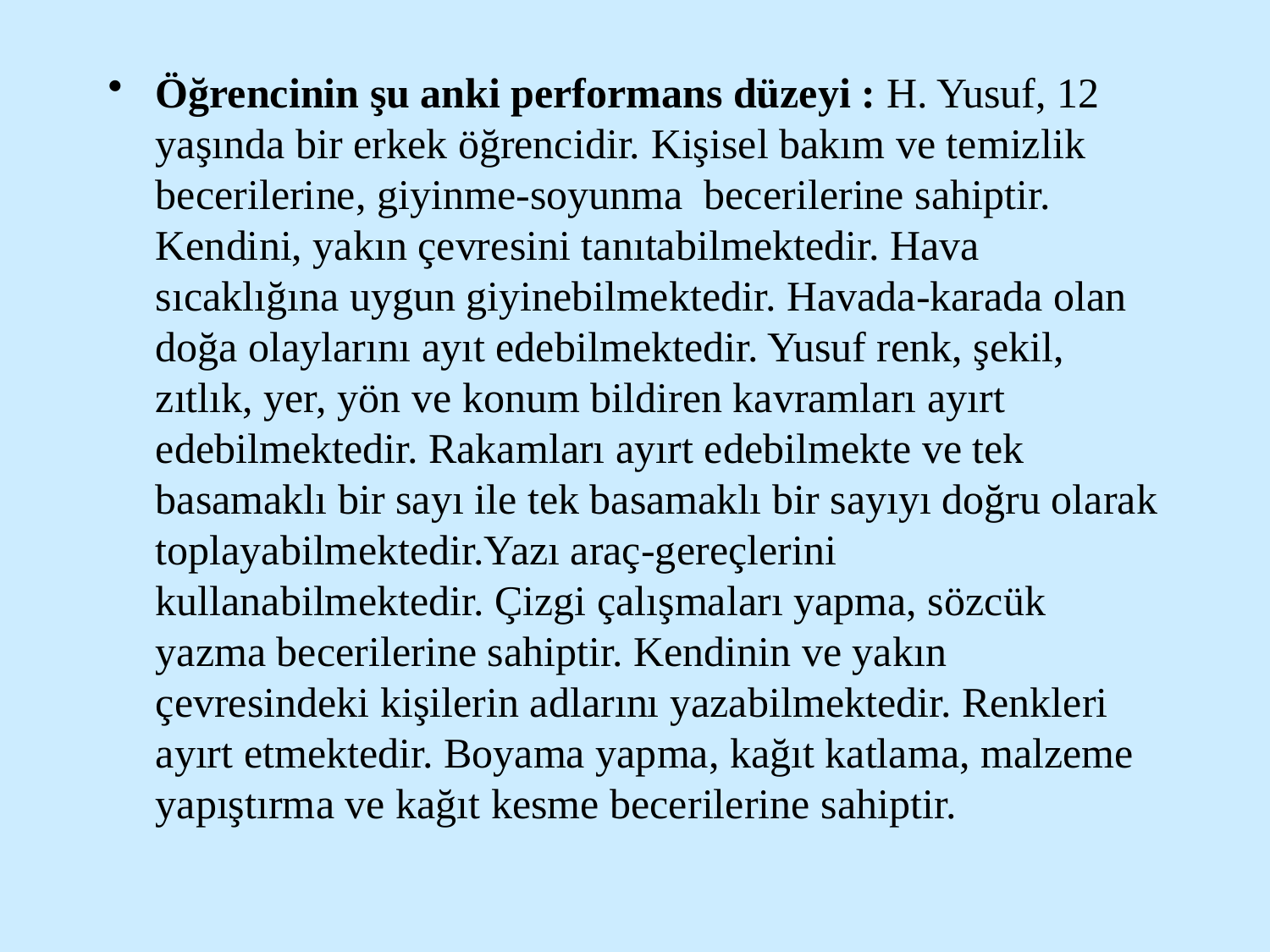

Öğrencinin şu anki performans düzeyi : H. Yusuf, 12 yaşında bir erkek öğrencidir. Kişisel bakım ve temizlik becerilerine, giyinme-soyunma  becerilerine sahiptir. Kendini, yakın çevresini tanıtabilmektedir. Hava sıcaklığına uygun giyinebilmektedir. Havada-karada olan doğa olaylarını ayıt edebilmektedir. Yusuf renk, şekil, zıtlık, yer, yön ve konum bildiren kavramları ayırt edebilmektedir. Rakamları ayırt edebilmekte ve tek basamaklı bir sayı ile tek basamaklı bir sayıyı doğru olarak toplayabilmektedir.Yazı araç-gereçlerini kullanabilmektedir. Çizgi çalışmaları yapma, sözcük yazma becerilerine sahiptir. Kendinin ve yakın çevresindeki kişilerin adlarını yazabilmektedir. Renkleri ayırt etmektedir. Boyama yapma, kağıt katlama, malzeme yapıştırma ve kağıt kesme becerilerine sahiptir.